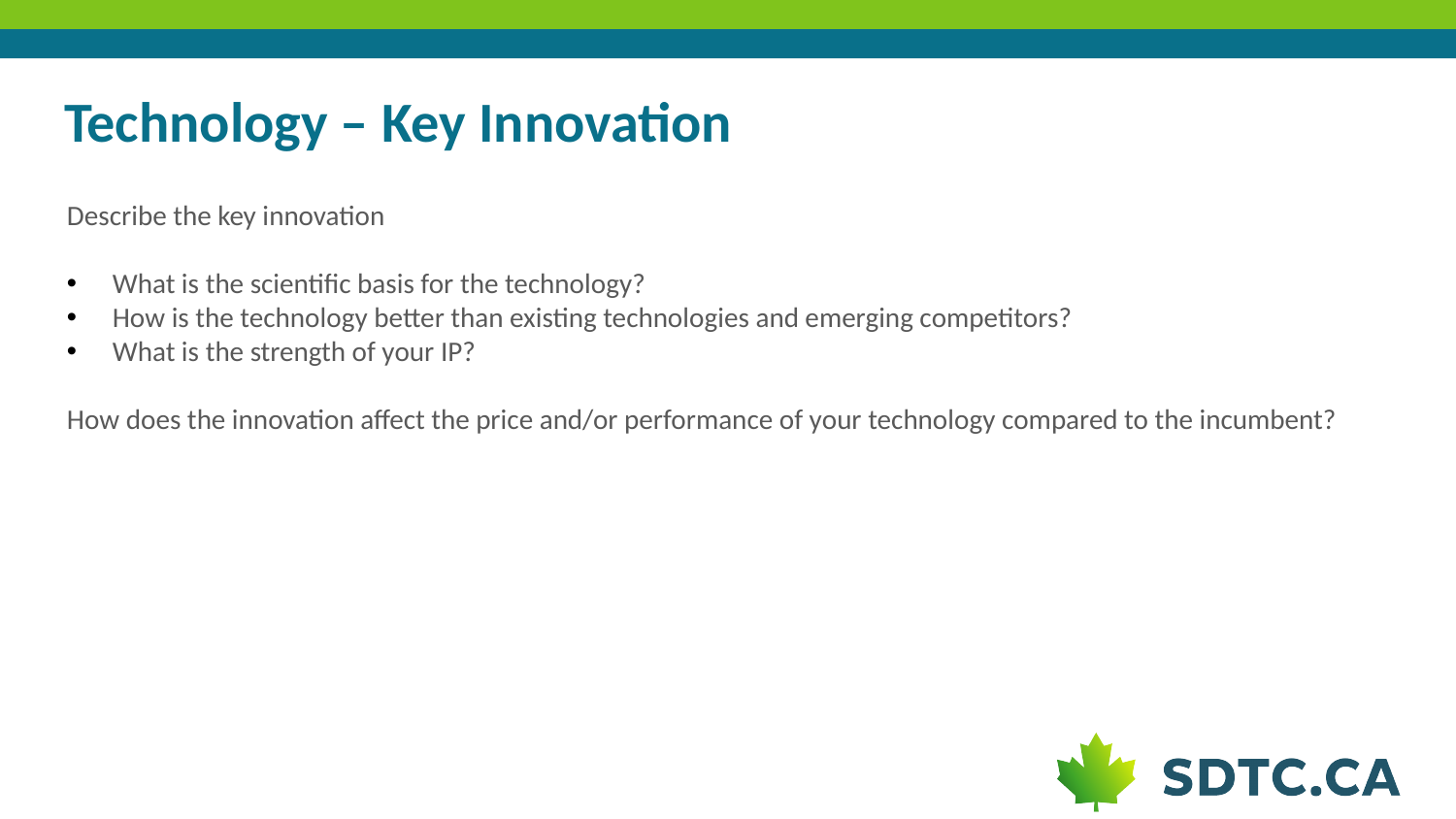

# Technology – Key Innovation
Describe the key innovation

What is the scientific basis for the technology?
How is the technology better than existing technologies and emerging competitors?
What is the strength of your IP?

How does the innovation affect the price and/or performance of your technology compared to the incumbent?